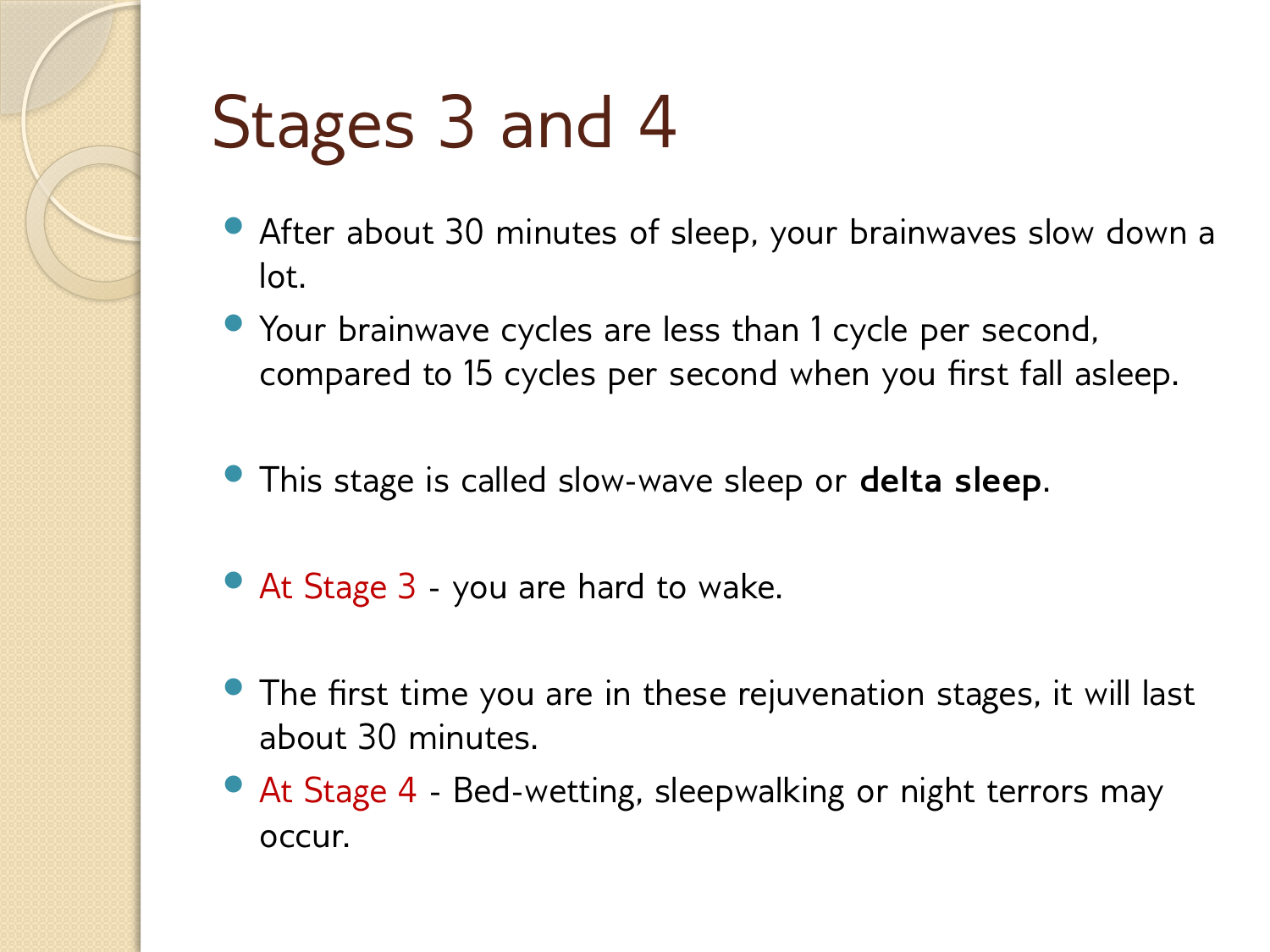

# Stages 3 and 4
After about 30 minutes of sleep, your brainwaves slow down a lot.
Your brainwave cycles are less than 1 cycle per second, compared to 15 cycles per second when you first fall asleep.

This stage is called slow-wave sleep or delta sleep.

At Stage 3 - you are hard to wake.

The first time you are in these rejuvenation stages, it will last about 30 minutes.
At Stage 4 - Bed-wetting, sleepwalking or night terrors may occur.